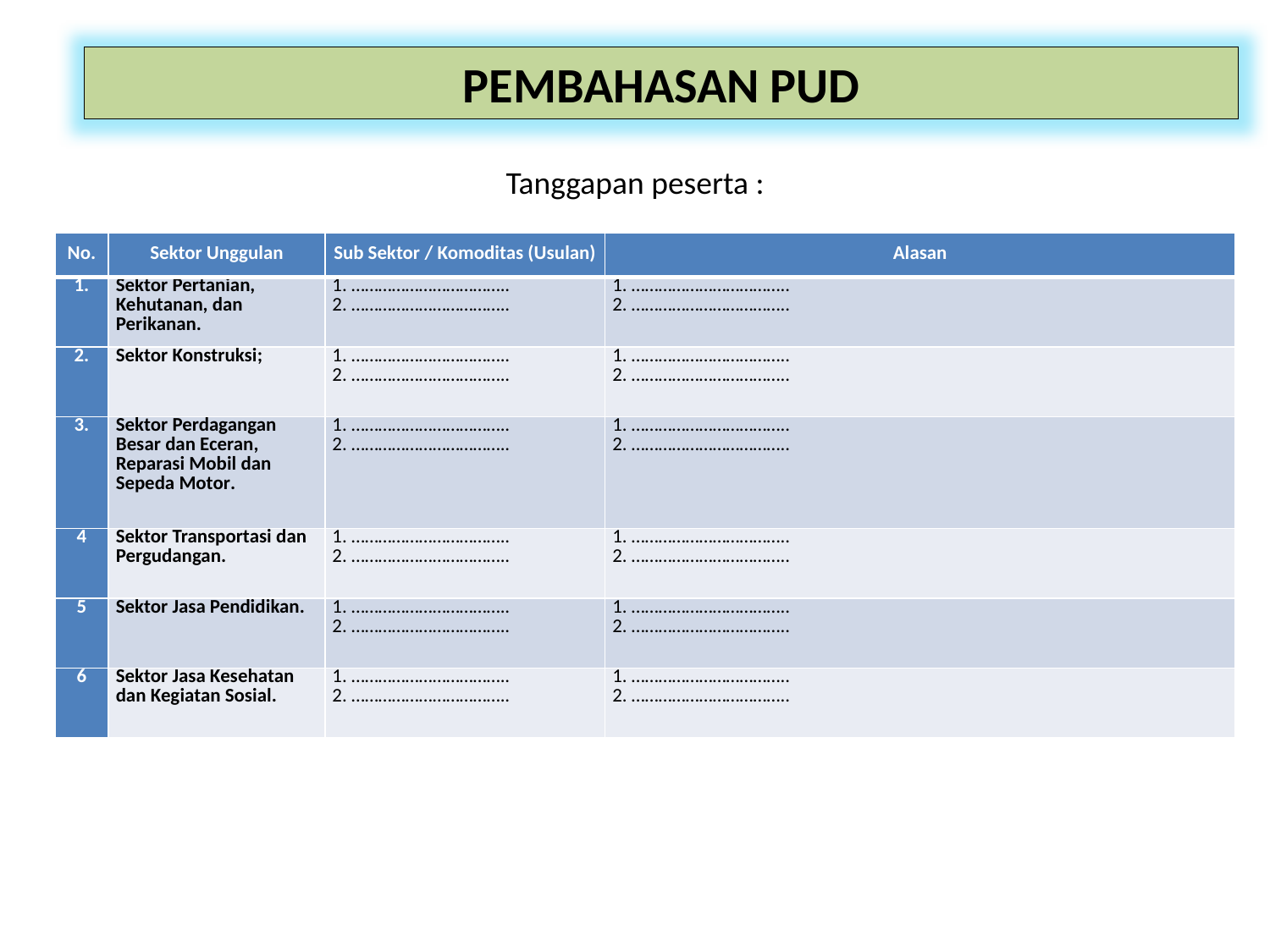

PEMBAHASAN PUD
Tanggapan peserta :
| No. | Sektor Unggulan | Sub Sektor / Komoditas (Usulan) | Alasan |
| --- | --- | --- | --- |
| 1. | Sektor Pertanian, Kehutanan, dan Perikanan. | 1. …………………………….. 2. …………………………….. | 1. …………………………….. 2. …………………………….. |
| 2. | Sektor Konstruksi; | 1. …………………………….. 2. …………………………….. | 1. …………………………….. 2. …………………………….. |
| 3. | Sektor Perdagangan Besar dan Eceran, Reparasi Mobil dan Sepeda Motor. | 1. …………………………….. 2. …………………………….. | 1. …………………………….. 2. …………………………….. |
| 4 | Sektor Transportasi dan Pergudangan. | 1. …………………………….. 2. …………………………….. | 1. …………………………….. 2. …………………………….. |
| 5 | Sektor Jasa Pendidikan. | 1. …………………………….. 2. …………………………….. | 1. …………………………….. 2. …………………………….. |
| 6 | Sektor Jasa Kesehatan dan Kegiatan Sosial. | 1. …………………………….. 2. …………………………….. | 1. …………………………….. 2. …………………………….. |